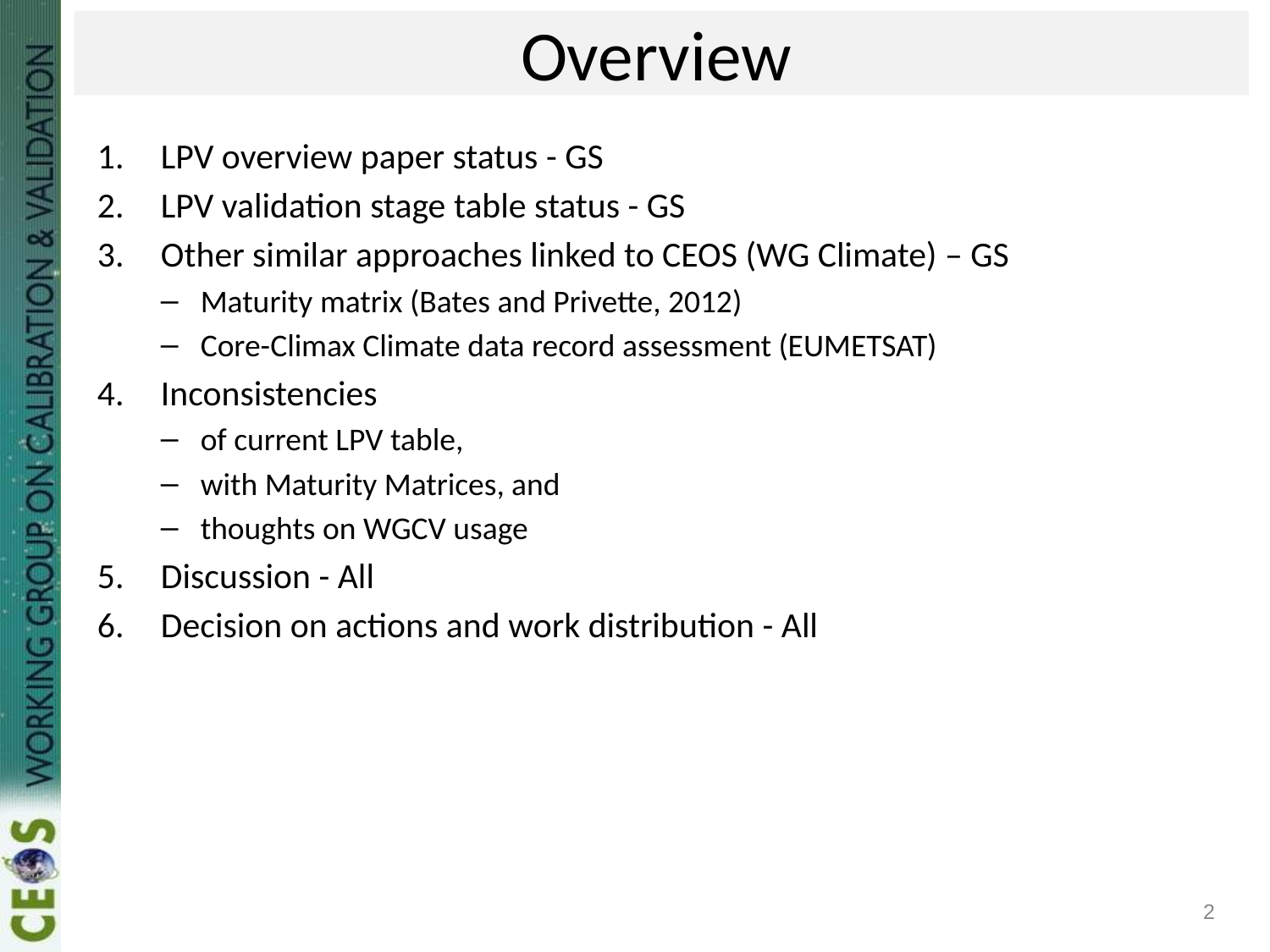

# Overview
LPV overview paper status - GS
LPV validation stage table status - GS
Other similar approaches linked to CEOS (WG Climate) – GS
Maturity matrix (Bates and Privette, 2012)
Core-Climax Climate data record assessment (EUMETSAT)
Inconsistencies
of current LPV table,
with Maturity Matrices, and
thoughts on WGCV usage
Discussion - All
Decision on actions and work distribution - All

2